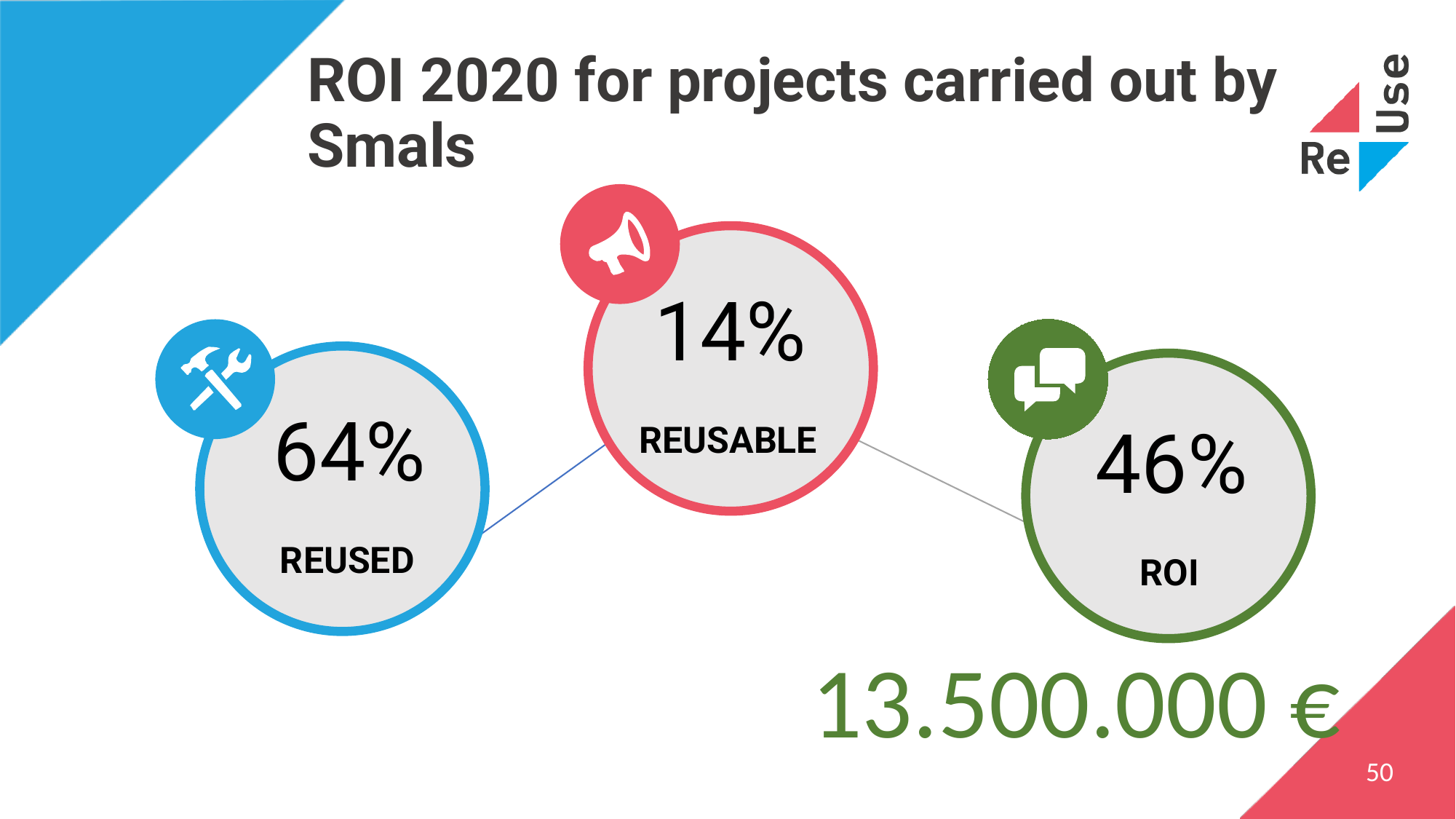

# ROI 2020 for projects carried out by Smals

14%

64%
46%
rEUSABLE
rEUSED
ROI
13.500.000 €
50